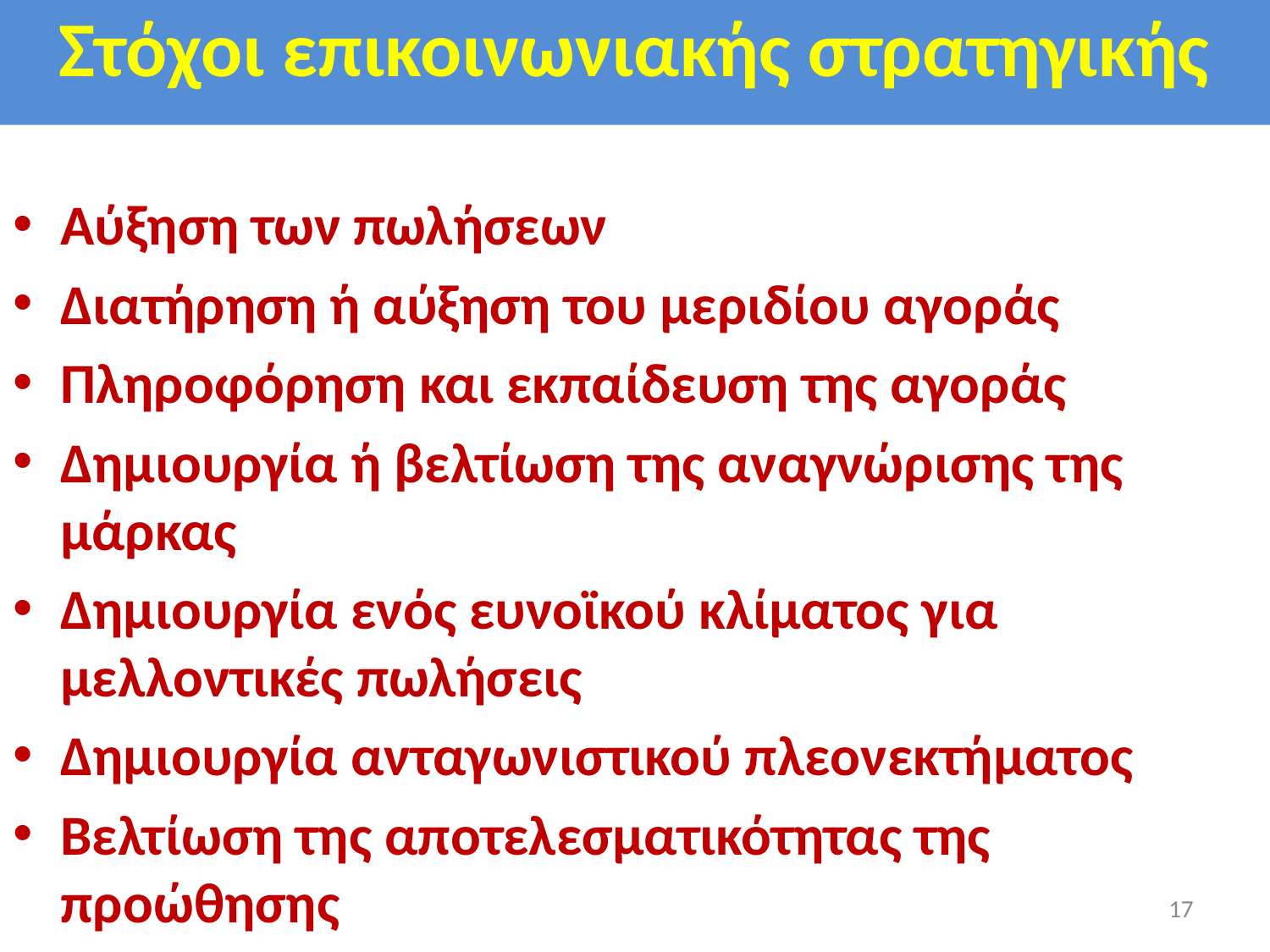

# Στόχοι επικοινωνιακής στρατηγικής
Αύξηση των πωλήσεων
Διατήρηση ή αύξηση του μεριδίου αγοράς
Πληροφόρηση και εκπαίδευση της αγοράς
Δημιουργία ή βελτίωση της αναγνώρισης της μάρκας
Δημιουργία ενός ευνοϊκού κλίματος για μελλοντικές πωλήσεις
Δημιουργία ανταγωνιστικού πλεονεκτήματος
Βελτίωση της αποτελεσματικότητας της προώθησης
17